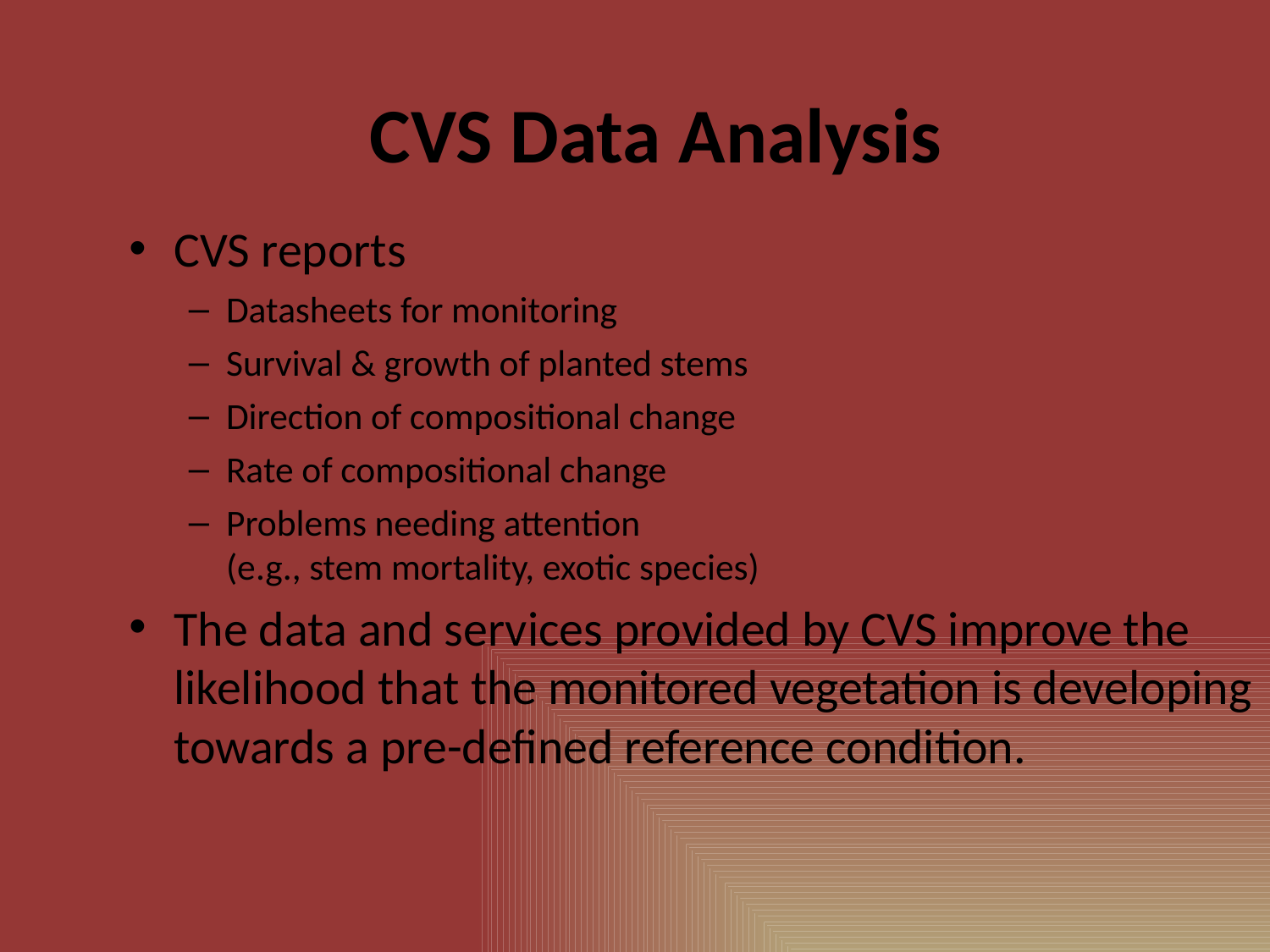

# CVS Data Analysis
CVS reports
Datasheets for monitoring
Survival & growth of planted stems
Direction of compositional change
Rate of compositional change
Problems needing attention
(e.g., stem mortality, exotic species)
The data and services provided by CVS improve the likelihood that the monitored vegetation is developing towards a pre-defined reference condition.